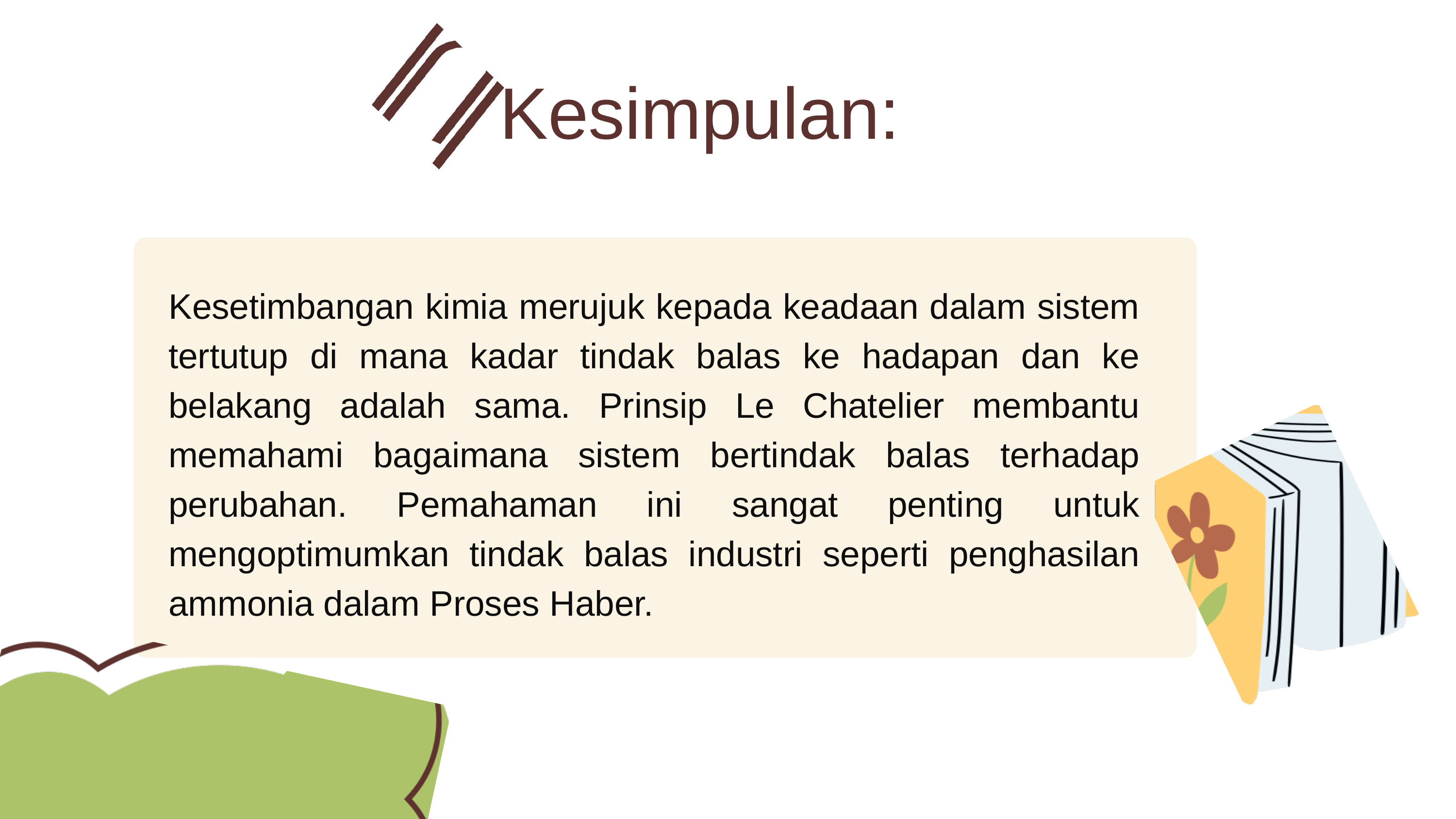

Kesimpulan:

Kesetimbangan kimia merujuk kepada keadaan dalam sistem tertutup di mana kadar tindak balas ke hadapan dan ke belakang adalah sama. Prinsip Le Chatelier membantu memahami bagaimana sistem bertindak balas terhadap perubahan. Pemahaman ini sangat penting untuk mengoptimumkan tindak balas industri seperti penghasilan ammonia dalam Proses Haber.